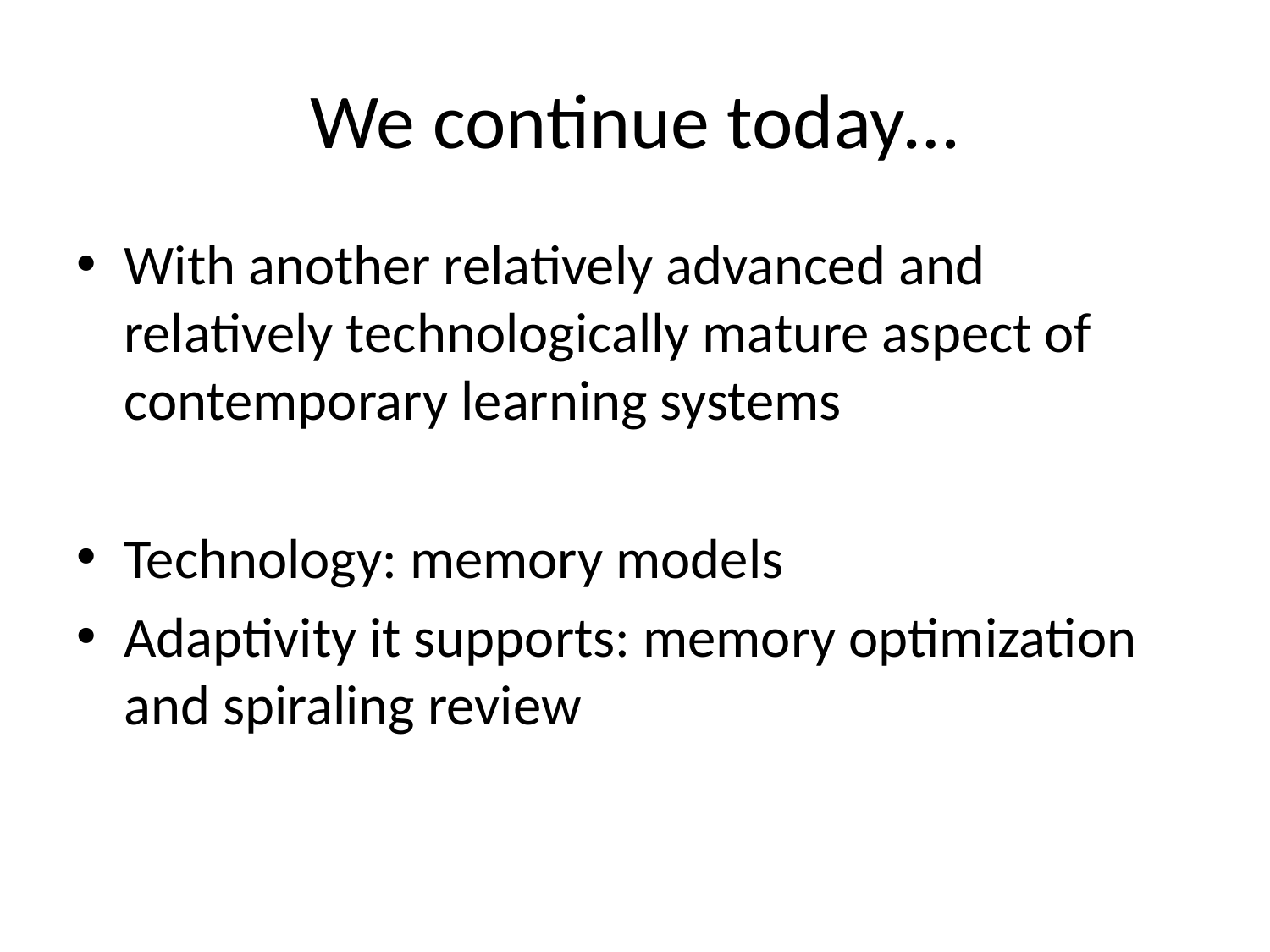

# We continue today…
With another relatively advanced and relatively technologically mature aspect of contemporary learning systems

Technology: memory models
Adaptivity it supports: memory optimization and spiraling review